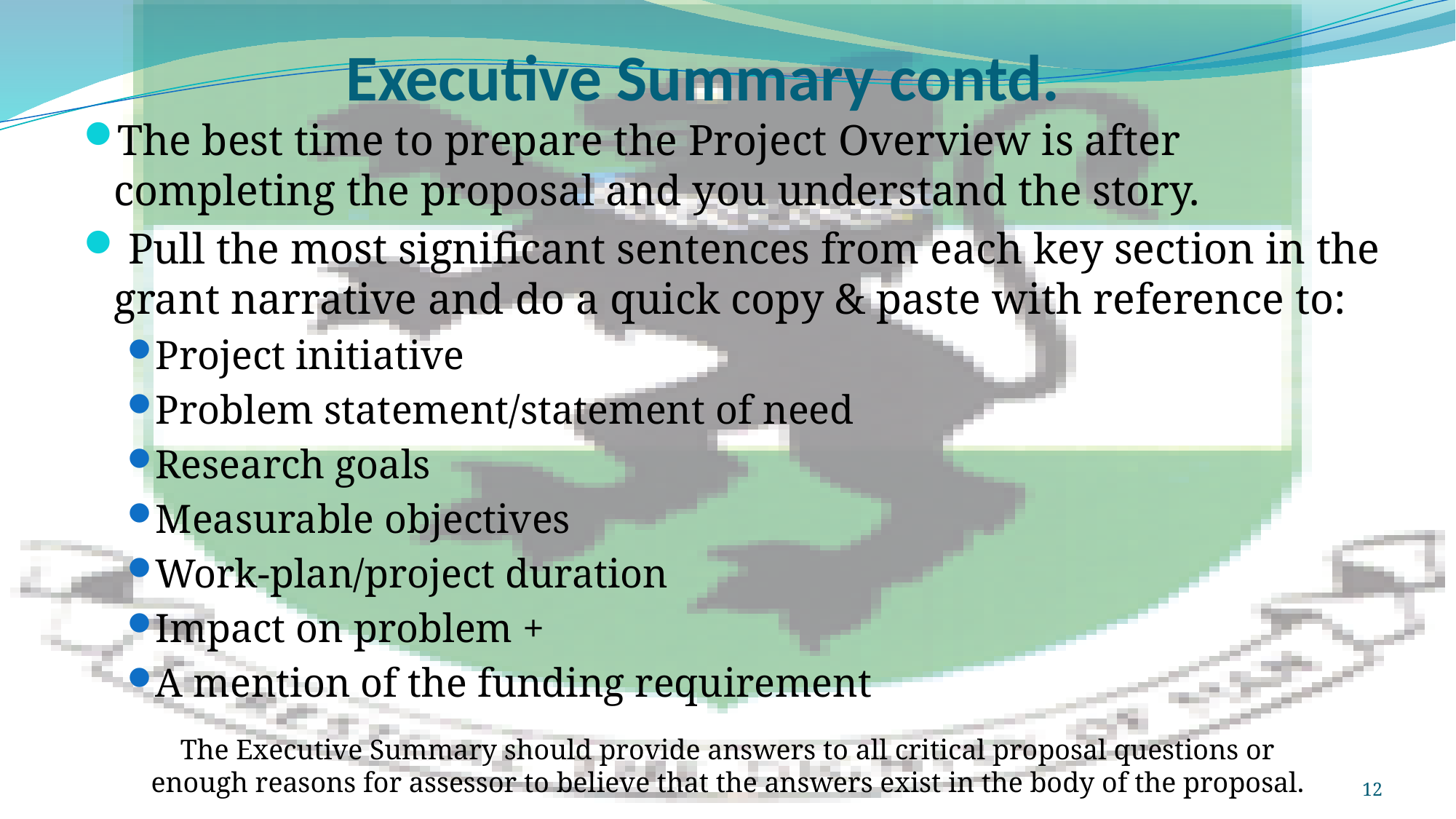

# Executive Summary contd.
The best time to prepare the Project Overview is after completing the proposal and you understand the story.
 Pull the most significant sentences from each key section in the grant narrative and do a quick copy & paste with reference to:
Project initiative
Problem statement/statement of need
Research goals
Measurable objectives
Work-plan/project duration
Impact on problem +
A mention of the funding requirement
The Executive Summary should provide answers to all critical proposal questions or enough reasons for assessor to believe that the answers exist in the body of the proposal.
12